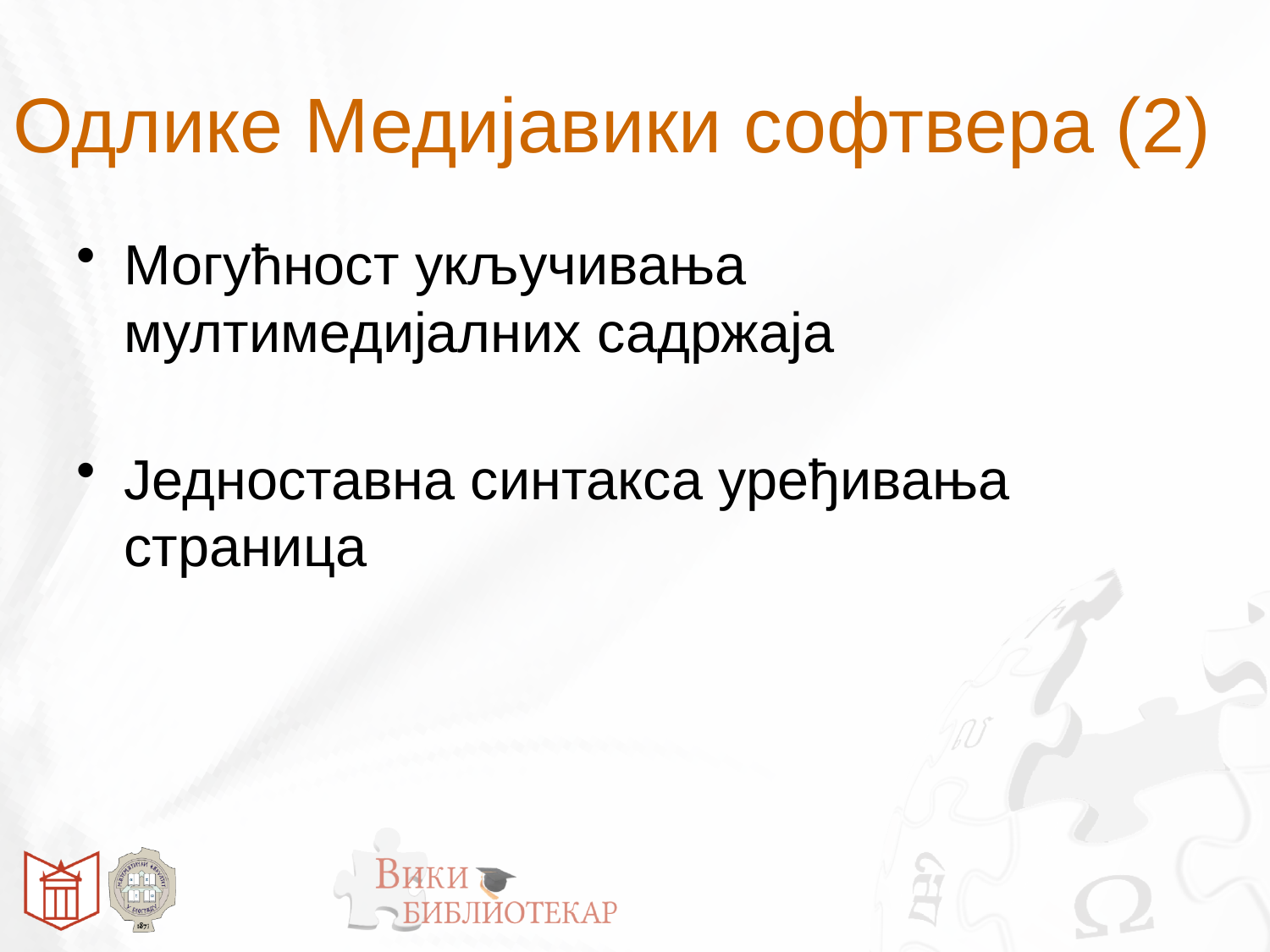

# Одлике Медијавики софтвера (2)
Могућност укључивања мултимедијалних садржаја
Једноставна синтакса уређивања страница